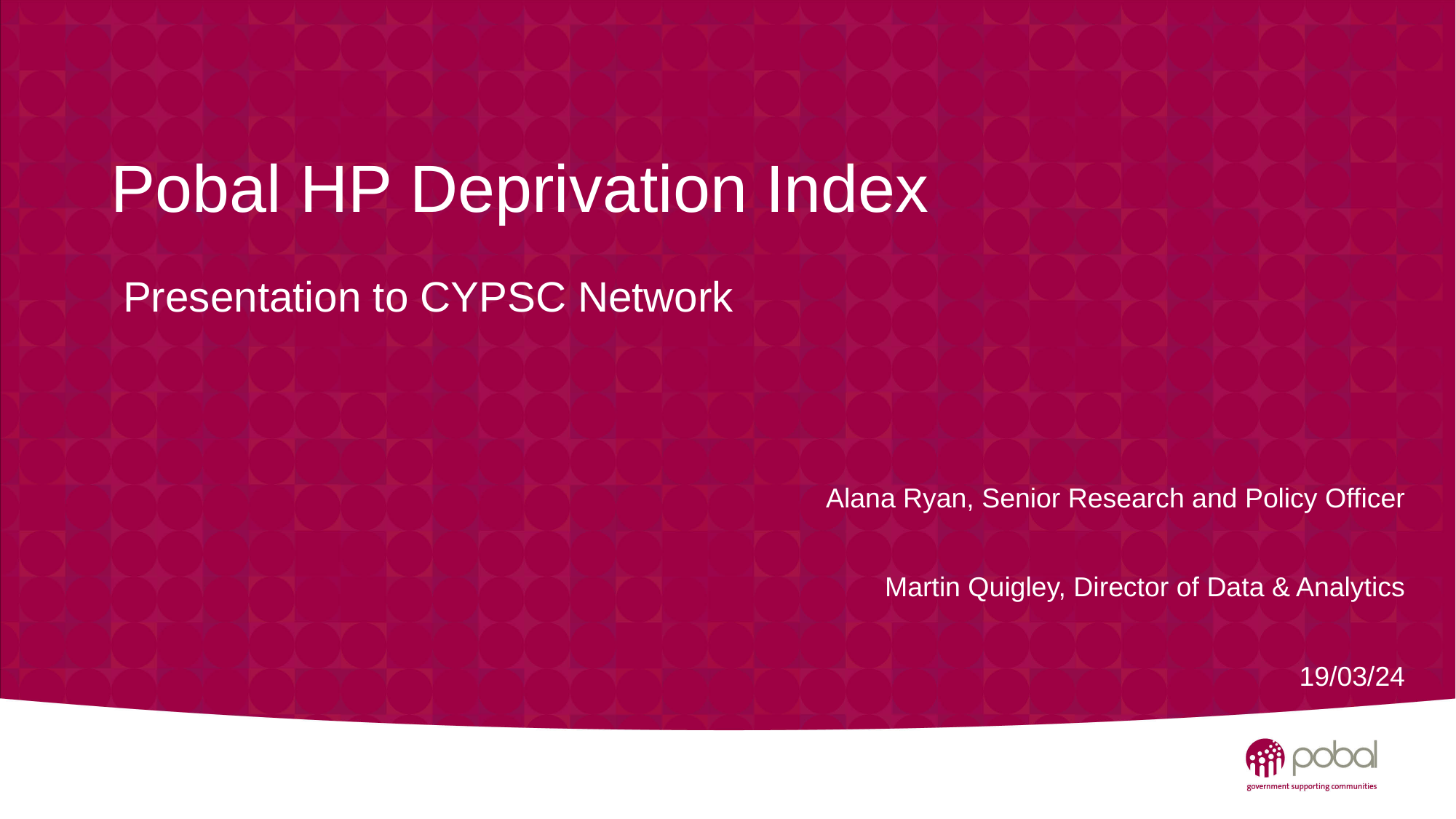

# Pobal HP Deprivation Index
Presentation to CYPSC Network
Alana Ryan, Senior Research and Policy Officer

Martin Quigley, Director of Data & Analytics

19/03/24